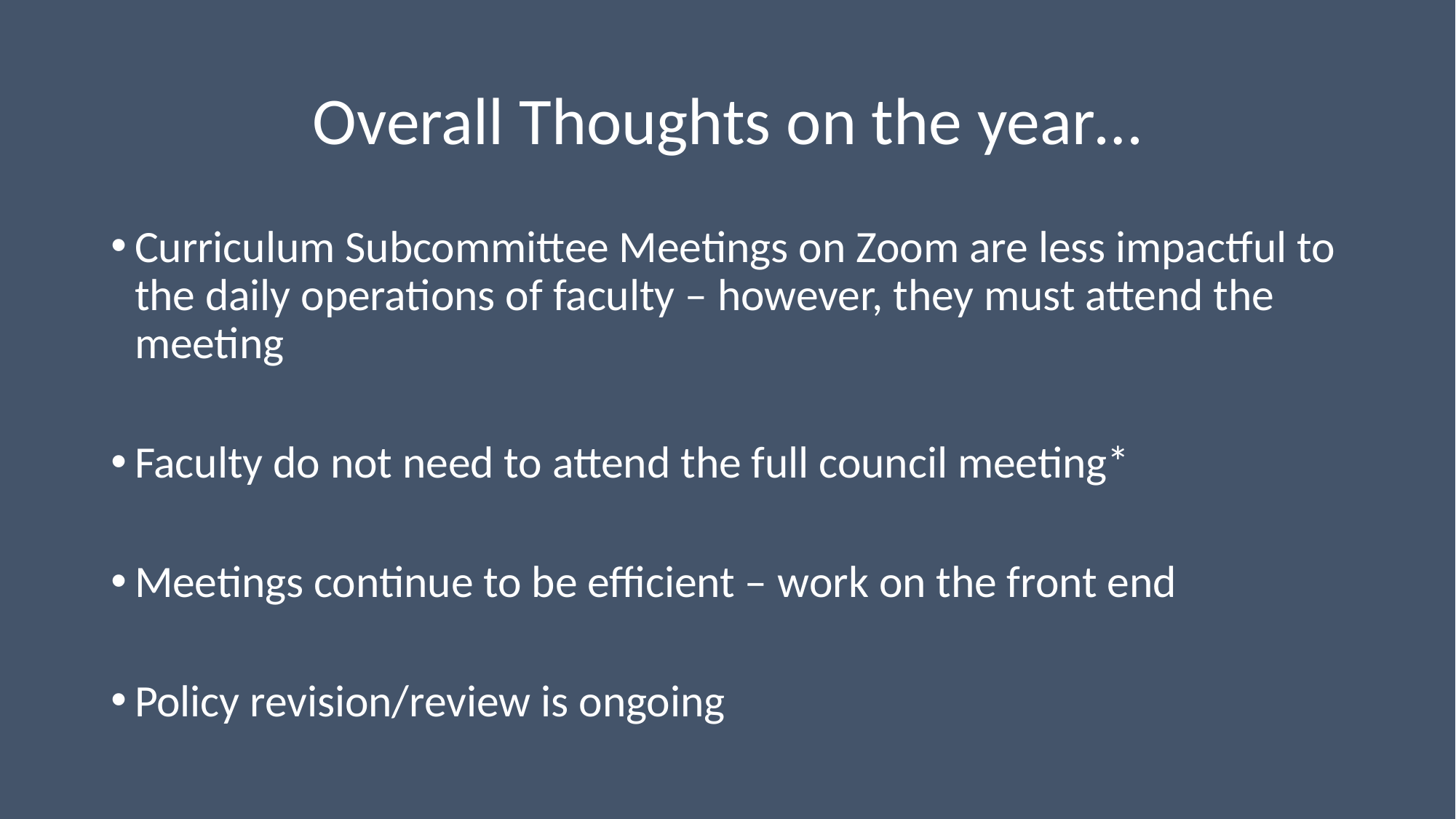

# Overall Thoughts on the year…
Curriculum Subcommittee Meetings on Zoom are less impactful to the daily operations of faculty – however, they must attend the meeting

Faculty do not need to attend the full council meeting*

Meetings continue to be efficient – work on the front end

Policy revision/review is ongoing